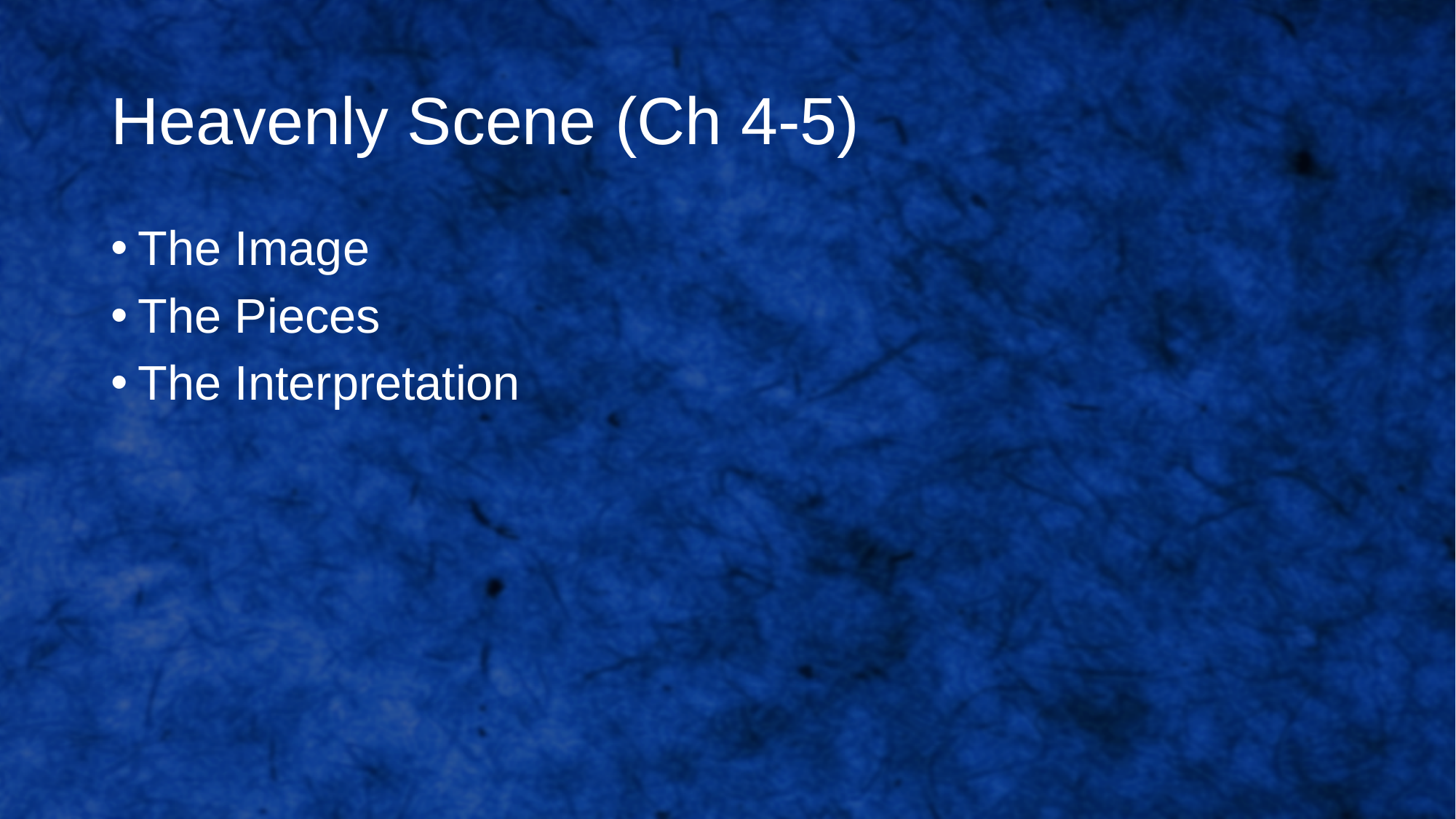

# Heavenly Scene (Ch 4-5)
The Image
The Pieces
The Interpretation